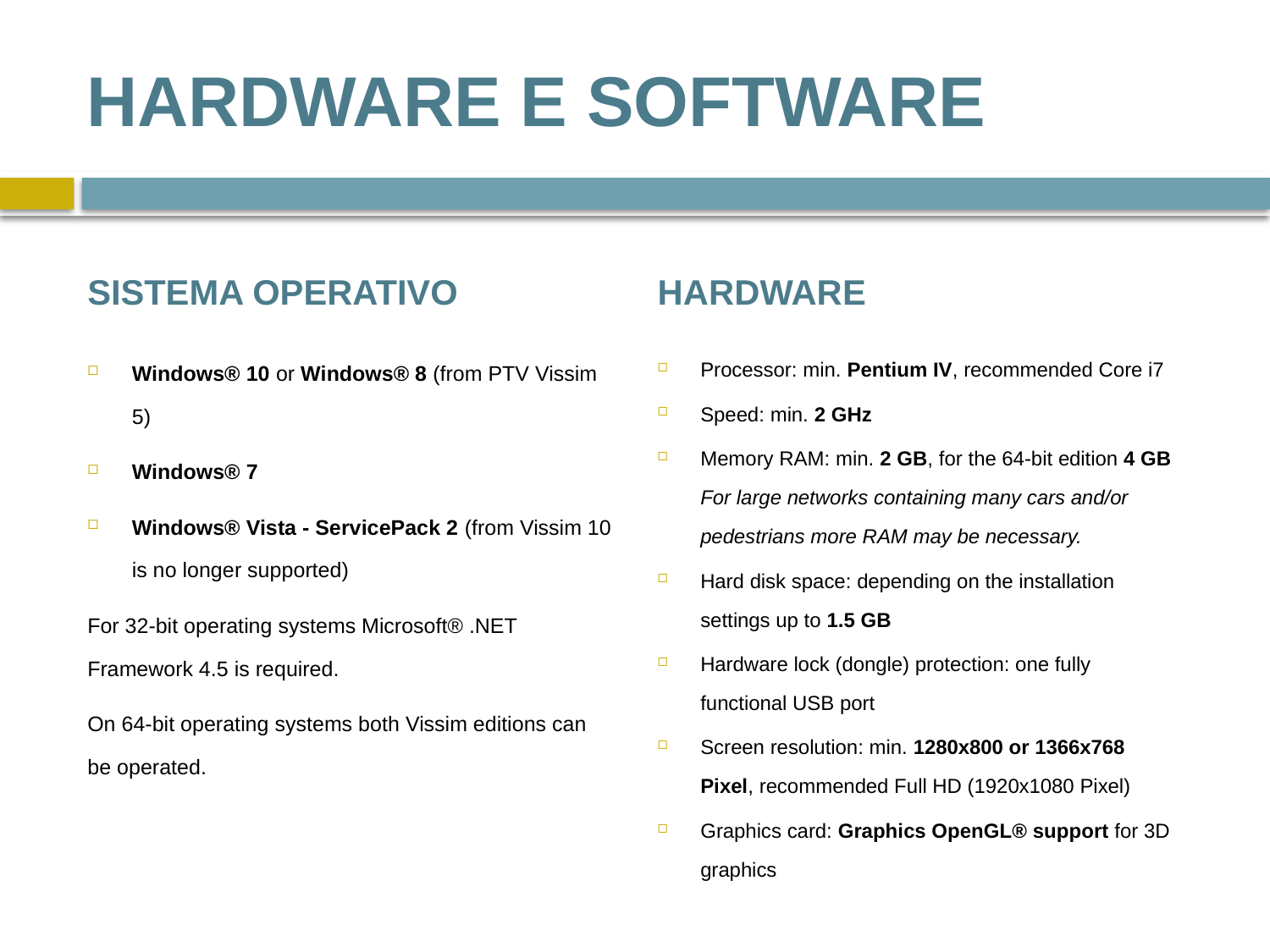

# HARDWARE E SOFTWARE
SISTEMA OPERATIVO
HARDWARE
Windows® 10 or Windows® 8 (from PTV Vissim 5)
Windows® 7
Windows® Vista - ServicePack 2 (from Vissim 10 is no longer supported)
For 32-bit operating systems Microsoft® .NET Framework 4.5 is required.
On 64-bit operating systems both Vissim editions can be operated.

Processor: min. Pentium IV, recommended Core i7
Speed: min. 2 GHz
Memory RAM: min. 2 GB, for the 64-bit edition 4 GB
For large networks containing many cars and/or pedestrians more RAM may be necessary.
Hard disk space: depending on the installation settings up to 1.5 GB
Hardware lock (dongle) protection: one fully functional USB port
Screen resolution: min. 1280x800 or 1366x768 Pixel, recommended Full HD (1920x1080 Pixel)
Graphics card: Graphics OpenGL® support for 3D graphics